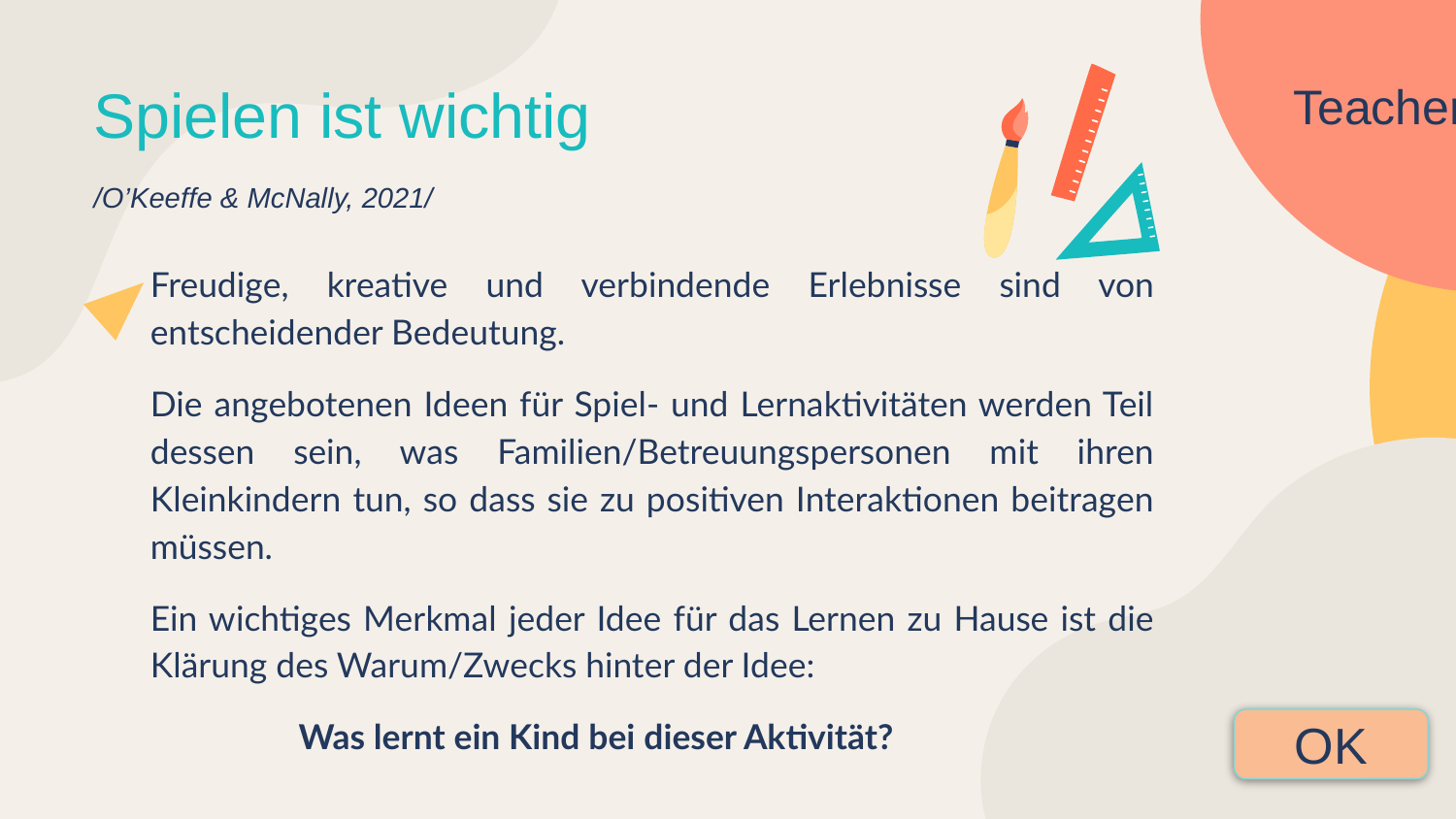

# Spielen ist wichtig
/O’Keeffe & McNally, 2021/

Teacher
Freudige, kreative und verbindende Erlebnisse sind von entscheidender Bedeutung.
Die angebotenen Ideen für Spiel- und Lernaktivitäten werden Teil dessen sein, was Familien/Betreuungspersonen mit ihren Kleinkindern tun, so dass sie zu positiven Interaktionen beitragen müssen.
Ein wichtiges Merkmal jeder Idee für das Lernen zu Hause ist die Klärung des Warum/Zwecks hinter der Idee:
                 Was lernt ein Kind bei dieser Aktivität?

OK